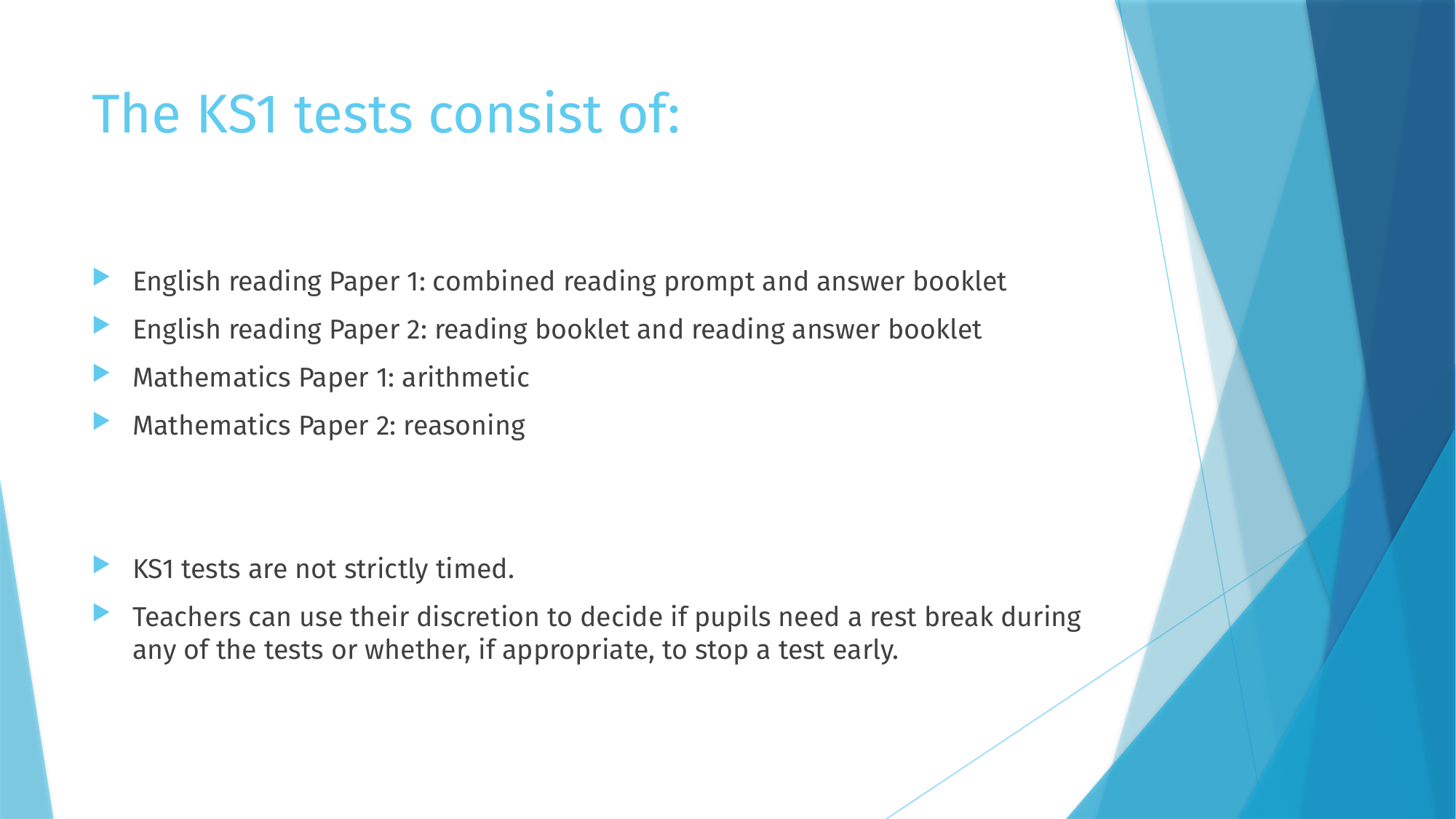

# The KS1 tests consist of:
English reading Paper 1: combined reading prompt and answer booklet
English reading Paper 2: reading booklet and reading answer booklet
Mathematics Paper 1: arithmetic
Mathematics Paper 2: reasoning

KS1 tests are not strictly timed.
Teachers can use their discretion to decide if pupils need a rest break during any of the tests or whether, if appropriate, to stop a test early.